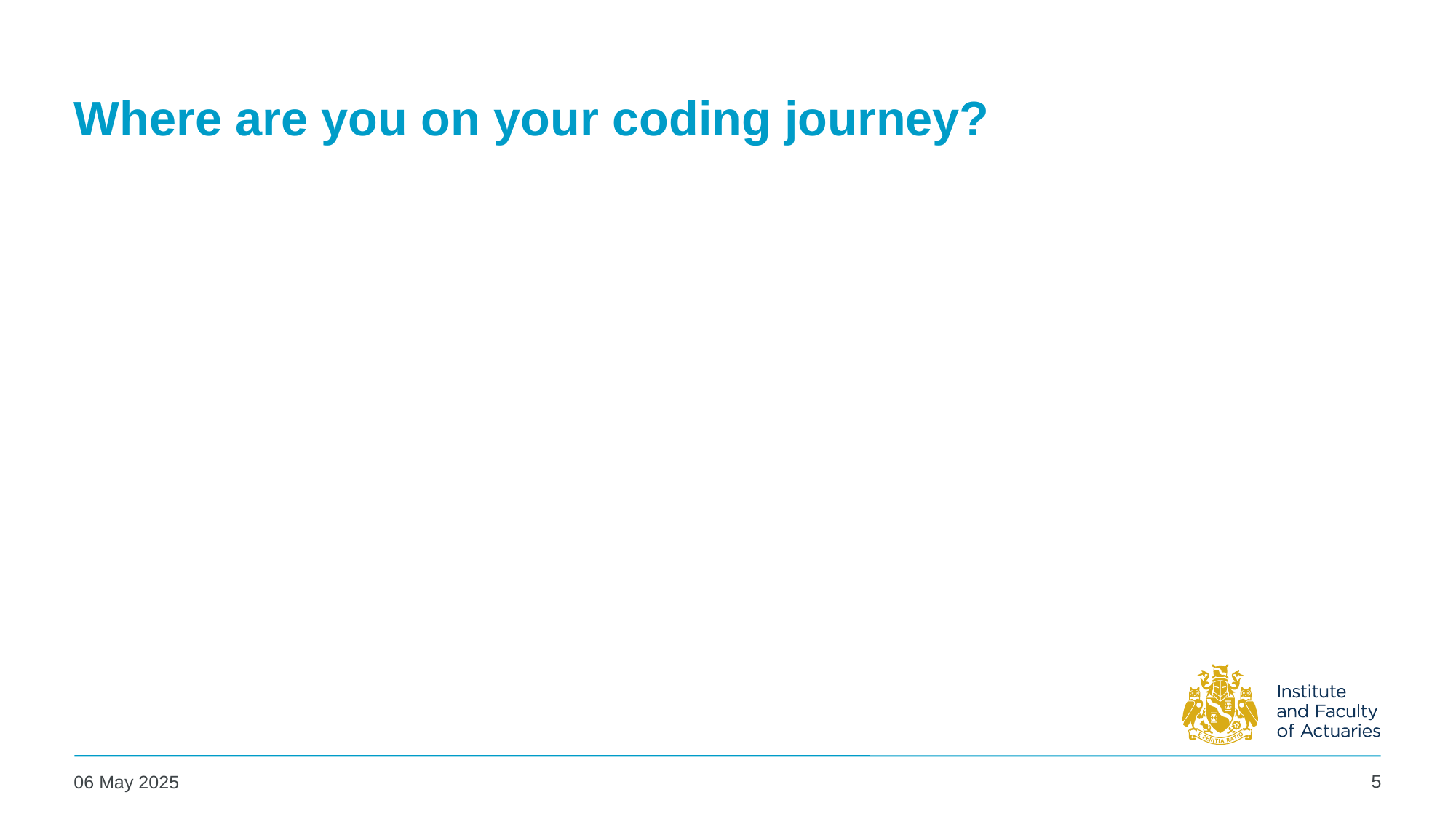

# Where are you on your coding journey?
5
06 May 2025